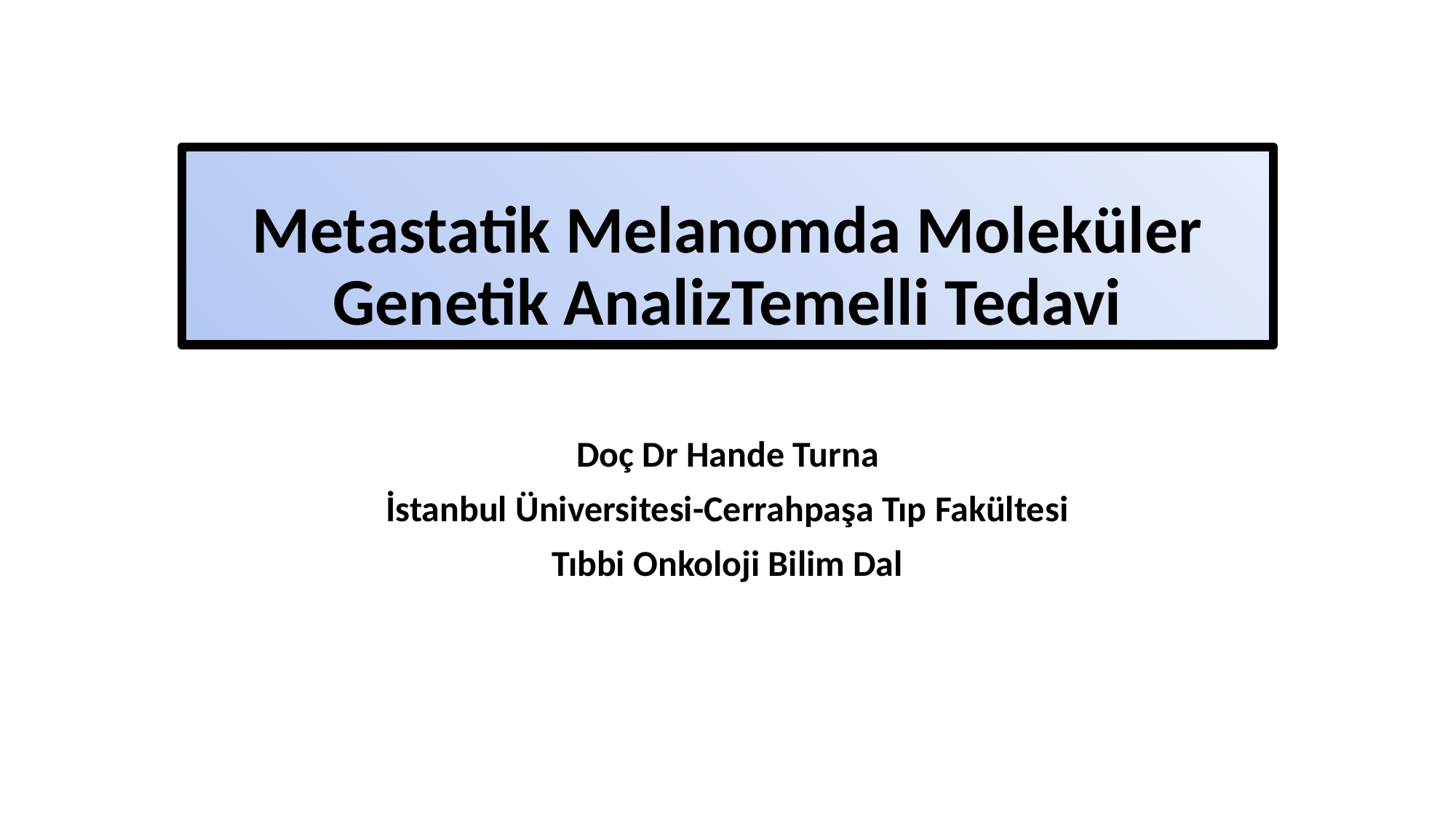

# Metastatik Melanomda Moleküler Genetik AnalizTemelli Tedavi
Doç Dr Hande Turna
İstanbul Üniversitesi-Cerrahpaşa Tıp Fakültesi
Tıbbi Onkoloji Bilim Dal